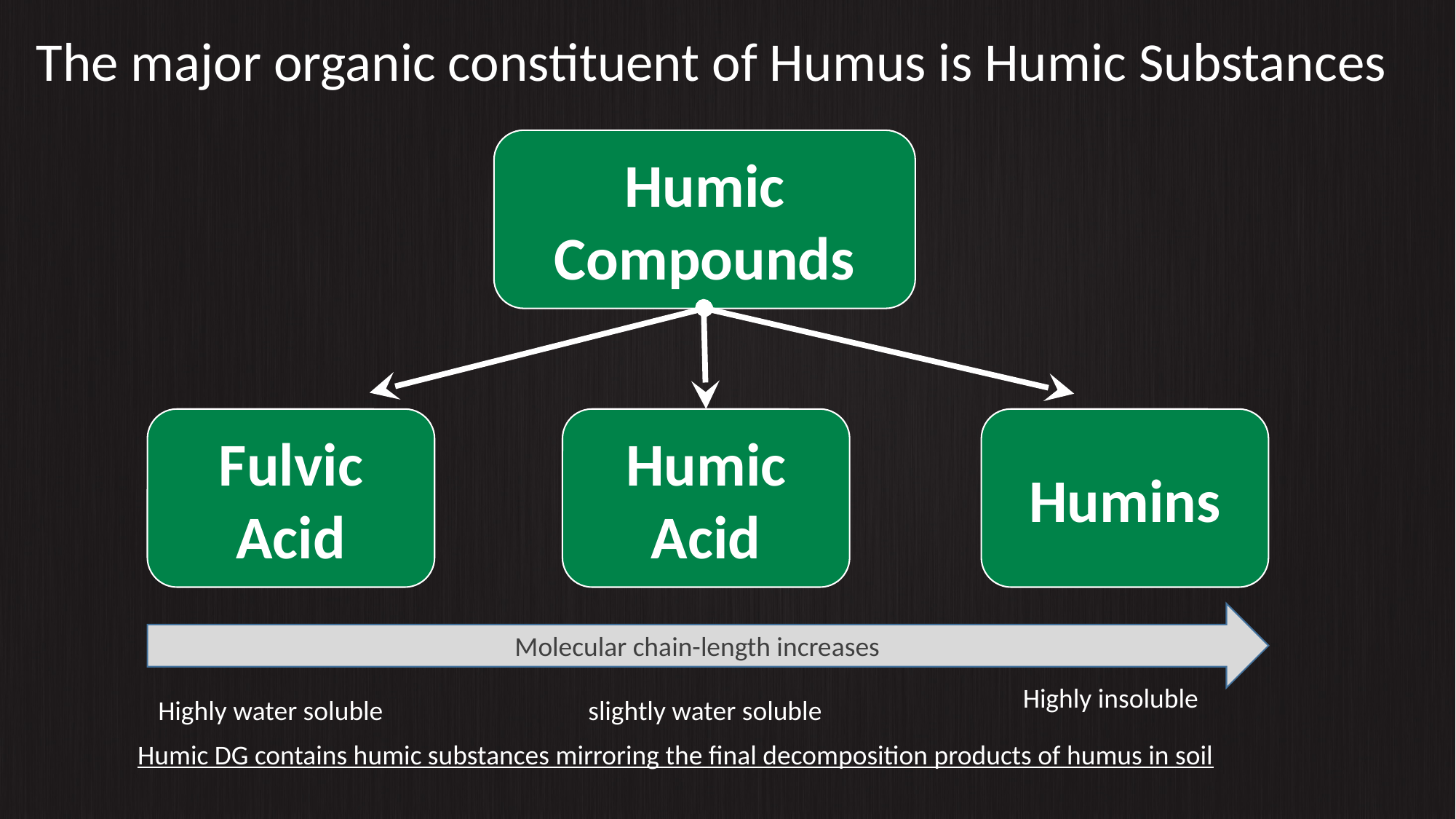

The major organic constituent of Humus is Humic Substances
Humic Compounds
Humic
Acid
Humins
Fulvic
Acid
Molecular chain-length increases
Highly insoluble
Highly water soluble
slightly water soluble
Humic DG contains humic substances mirroring the final decomposition products of humus in soil